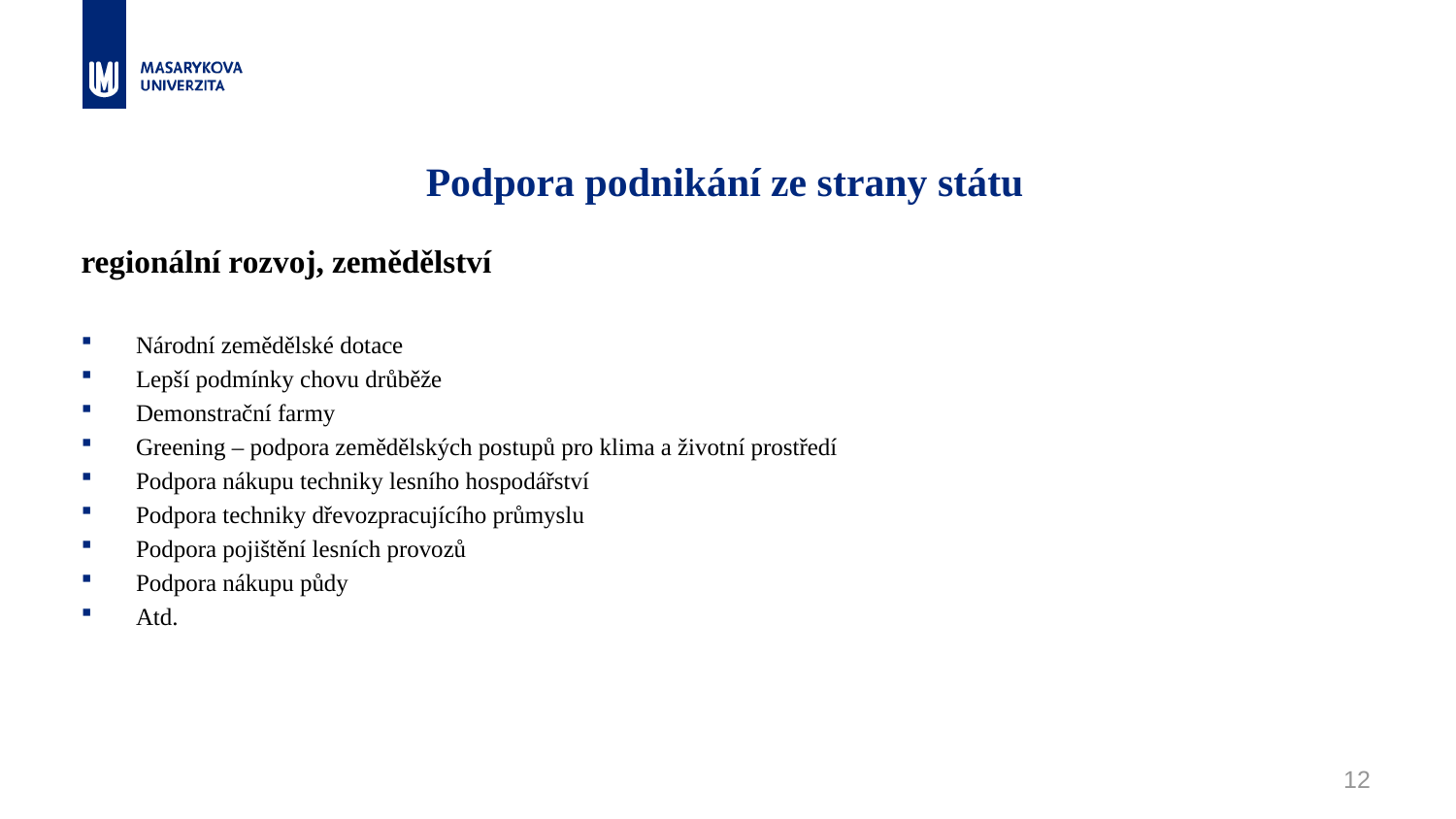

# Podpora podnikání ze strany státu
regionální rozvoj, zemědělství

Národní zemědělské dotace
Lepší podmínky chovu drůběže
Demonstrační farmy
Greening – podpora zemědělských postupů pro klima a životní prostředí
Podpora nákupu techniky lesního hospodářství
Podpora techniky dřevozpracujícího průmyslu
Podpora pojištění lesních provozů
Podpora nákupu půdy
Atd.
12